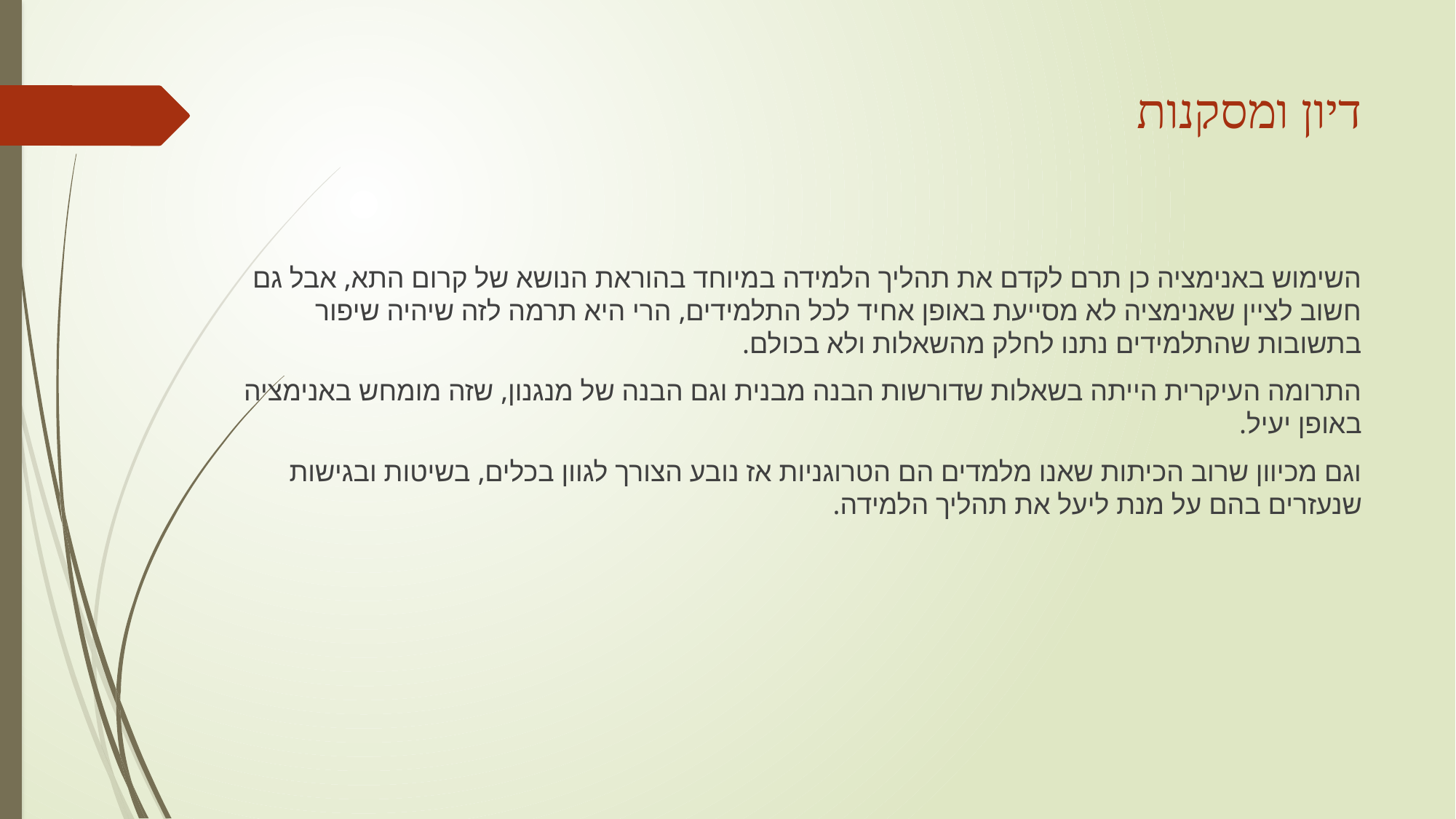

# דיון ומסקנות
השימוש באנימציה כן תרם לקדם את תהליך הלמידה במיוחד בהוראת הנושא של קרום התא, אבל גם חשוב לציין שאנימציה לא מסייעת באופן אחיד לכל התלמידים, הרי היא תרמה לזה שיהיה שיפור בתשובות שהתלמידים נתנו לחלק מהשאלות ולא בכולם.
התרומה העיקרית הייתה בשאלות שדורשות הבנה מבנית וגם הבנה של מנגנון, שזה מומחש באנימציה באופן יעיל.
וגם מכיוון שרוב הכיתות שאנו מלמדים הם הטרוגניות אז נובע הצורך לגוון בכלים, בשיטות ובגישות שנעזרים בהם על מנת ליעל את תהליך הלמידה.